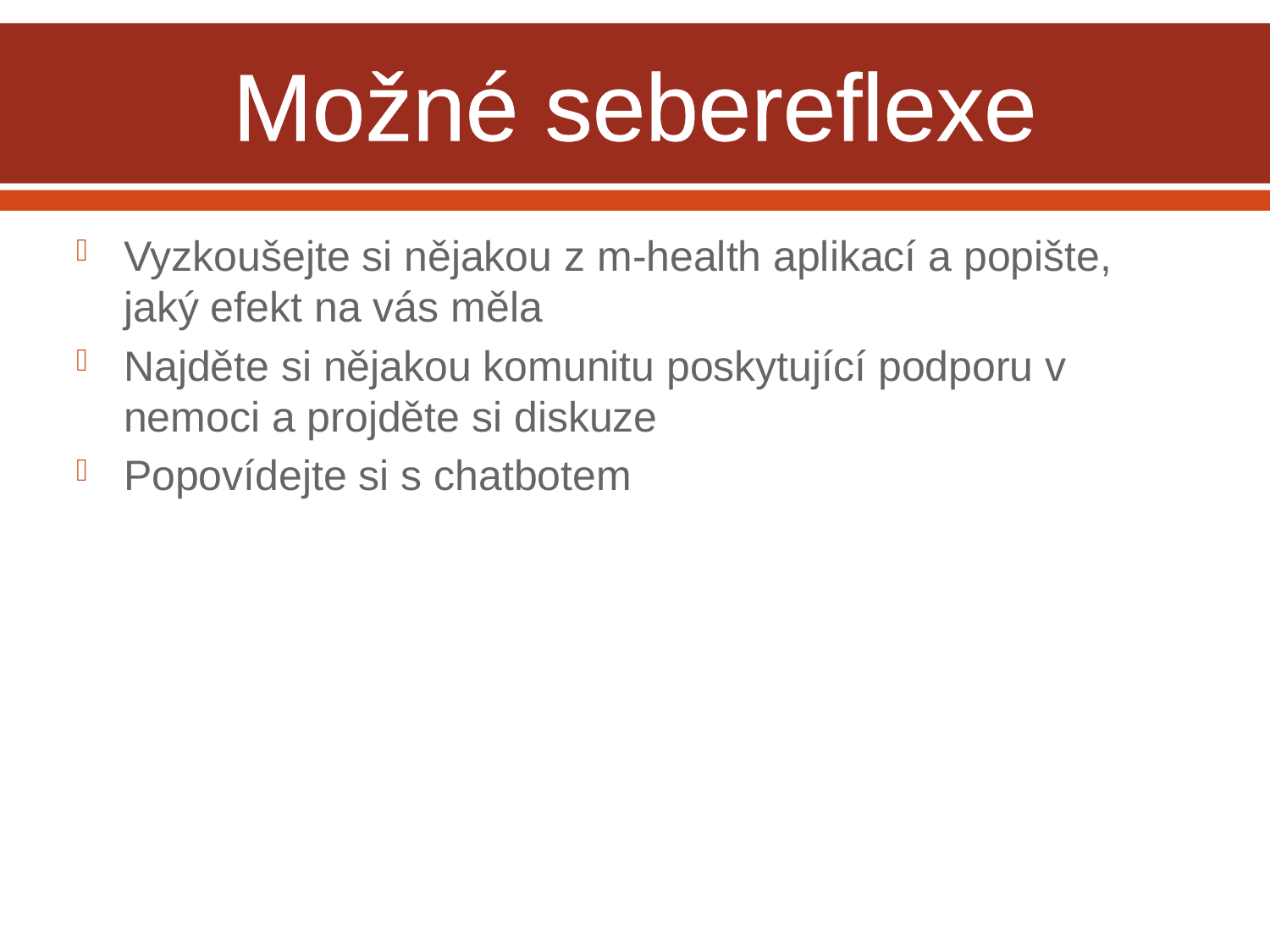

# Možné sebereflexe
Vyzkoušejte si nějakou z m-health aplikací a popište, jaký efekt na vás měla
Najděte si nějakou komunitu poskytující podporu v nemoci a projděte si diskuze
Popovídejte si s chatbotem